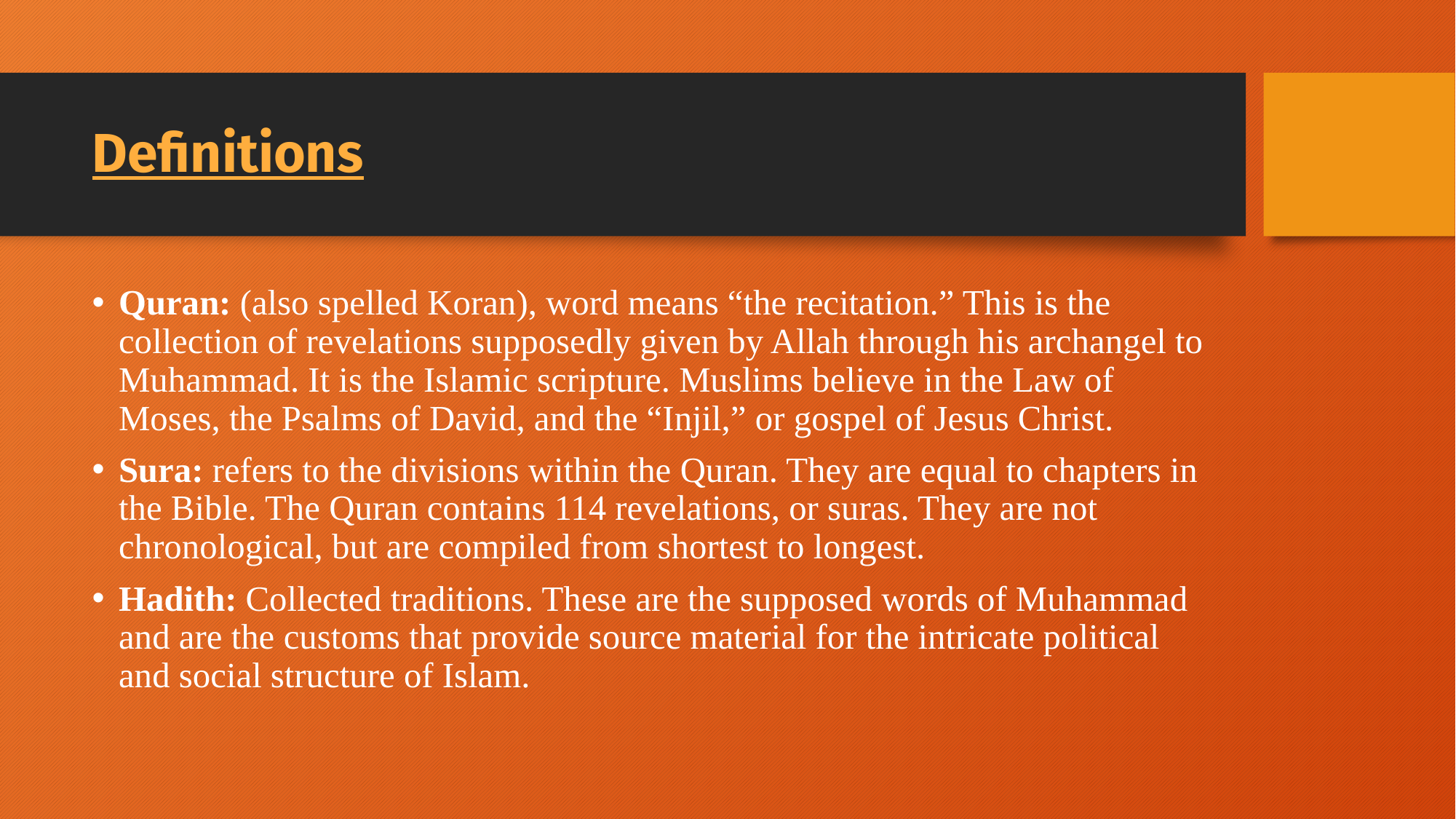

# Definitions
Quran: (also spelled Koran), word means “the recitation.” This is the collection of revelations supposedly given by Allah through his archangel to Muhammad. It is the Islamic scripture. Muslims believe in the Law of Moses, the Psalms of David, and the “Injil,” or gospel of Jesus Christ.
Sura: refers to the divisions within the Quran. They are equal to chapters in the Bible. The Quran contains 114 revelations, or suras. They are not chronological, but are compiled from shortest to longest.
Hadith: Collected traditions. These are the supposed words of Muhammad and are the customs that provide source material for the intricate political and social structure of Islam.